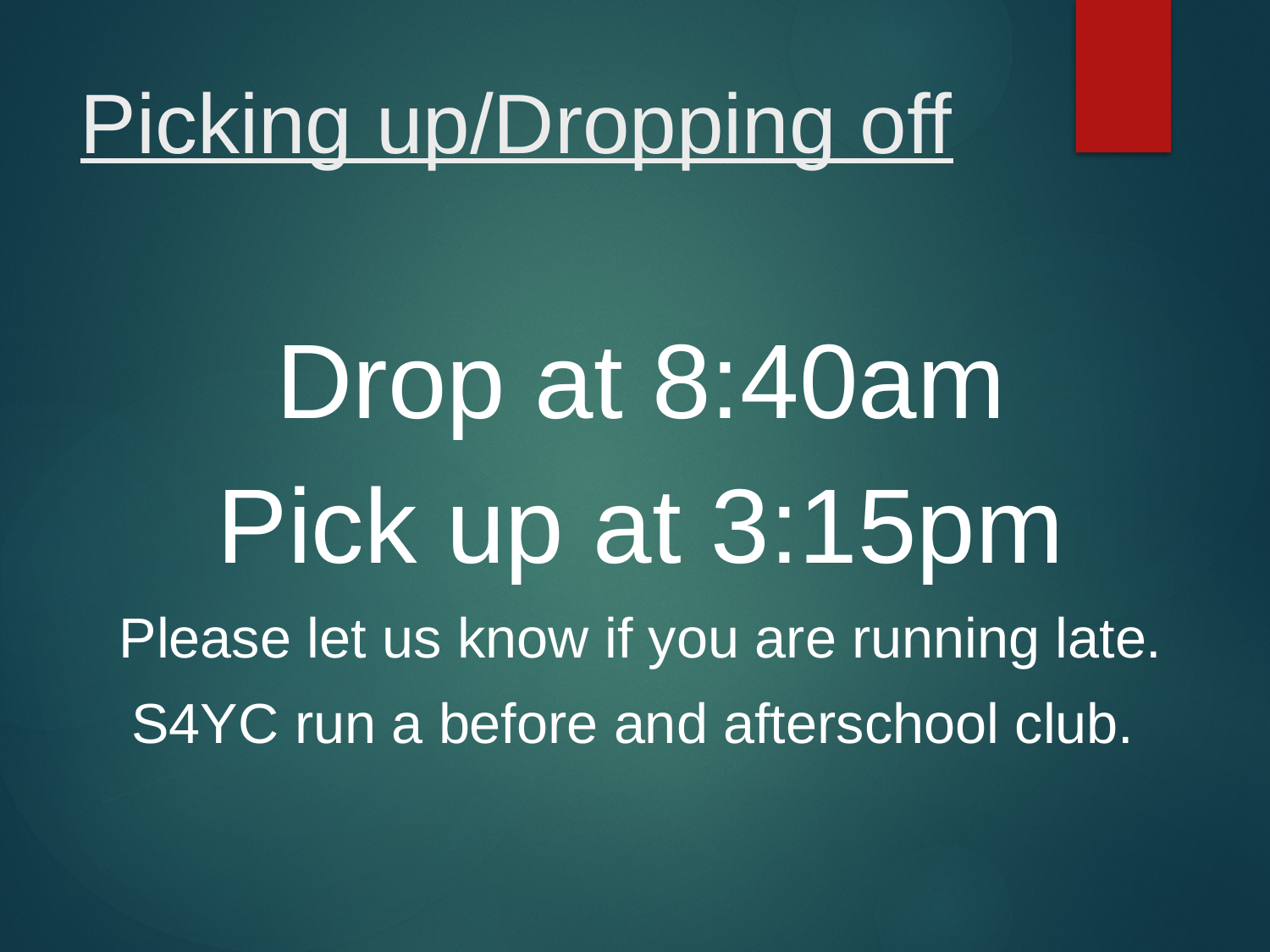

# Picking up/Dropping off
Drop at 8:40am
Pick up at 3:15pm
Please let us know if you are running late.
S4YC run a before and afterschool club.